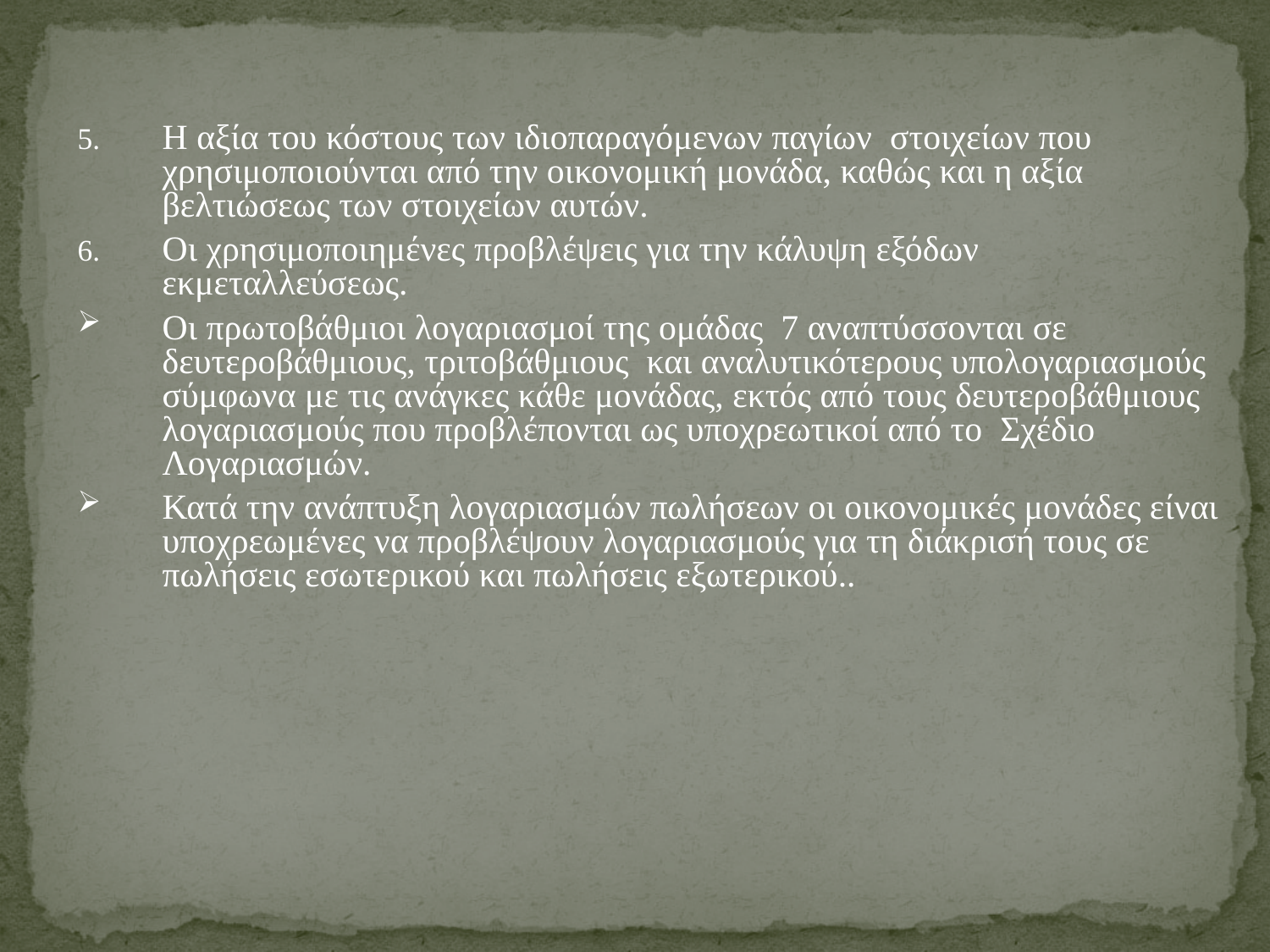

Η αξία του κόστους των ιδιοπαραγόμενων παγίων  στοιχείων που χρησιμοποιούνται από την οικονομική μονάδα, καθώς και η αξία βελτιώσεως των στοιχείων αυτών.
Οι χρησιμοποιημένες προβλέψεις για την κάλυψη εξόδων εκμεταλλεύσεως.
Οι πρωτοβάθμιοι λογαριασμοί της ομάδας  7 αναπτύσσονται σε δευτεροβάθμιους, τριτοβάθμιους  και αναλυτικότερους υπολογαριασμούς σύμφωνα με τις ανάγκες κάθε μονάδας, εκτός από τους δευτεροβάθμιους λογαριασμούς που προβλέπονται ως υποχρεωτικοί από το  Σχέδιο Λογαριασμών.
Κατά την ανάπτυξη λογαριασμών πωλήσεων οι οικονομικές μονάδες είναι υποχρεωμένες να προβλέψουν λογαριασμούς για τη διάκρισή τους σε πωλήσεις εσωτερικού και πωλήσεις εξωτερικού..